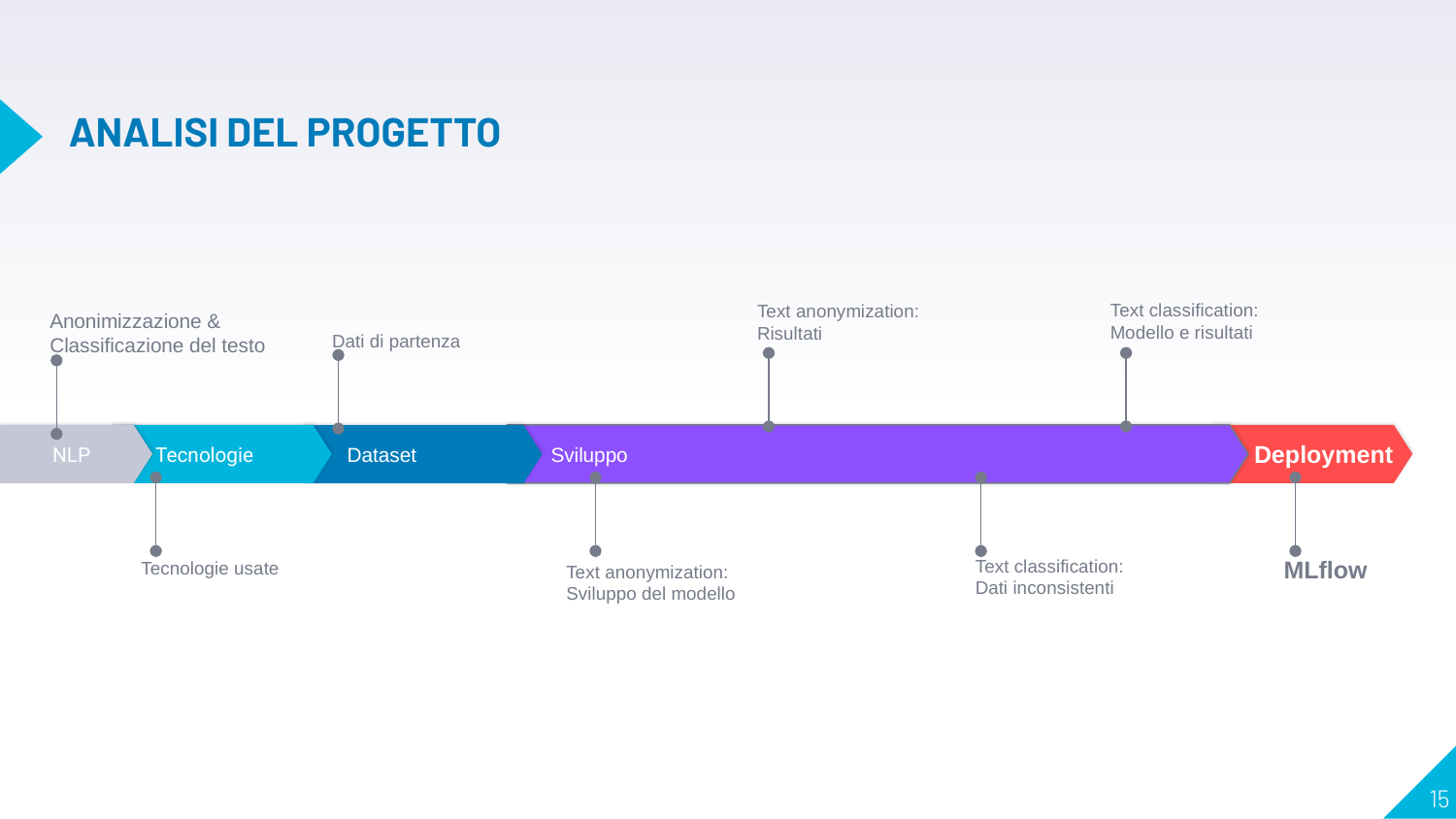

# ANALISI DEL PROGETTO
Dati di partenza
Anonimizzazione & Classificazione del testo
Text classification:
Modello e risultati
Text anonymization:
Risultati
NLP
Tecnologie
Sviluppo
Deployment
Dataset
MLflow
Text anonymization: Sviluppo del modello
Text classification:
Dati inconsistenti
Tecnologie usate
15